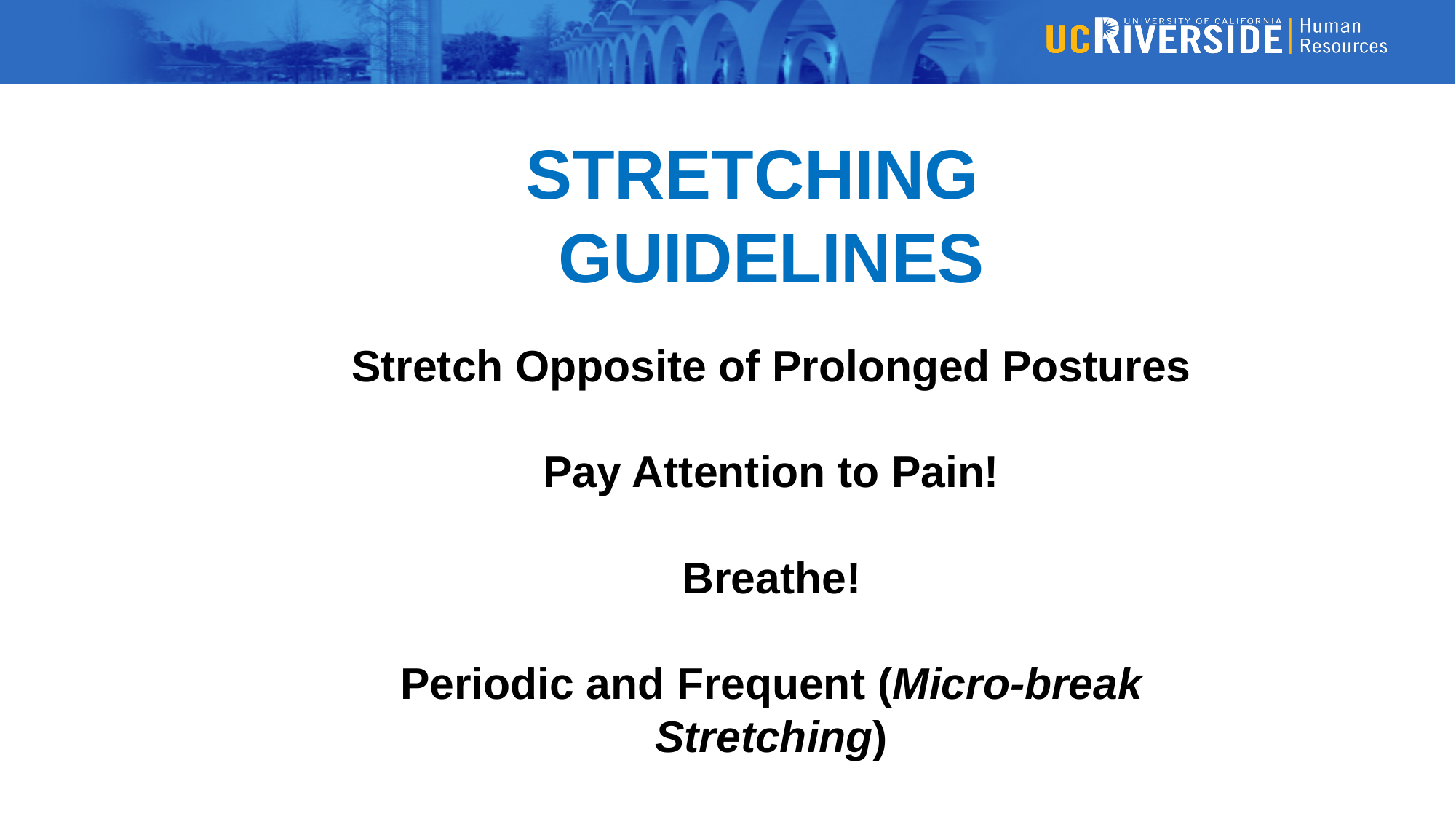

# STRETCHING    GUIDELINES Stretch Opposite of Prolonged Postures Pay Attention to Pain! Breathe! Periodic and Frequent (Micro-break Stretching)